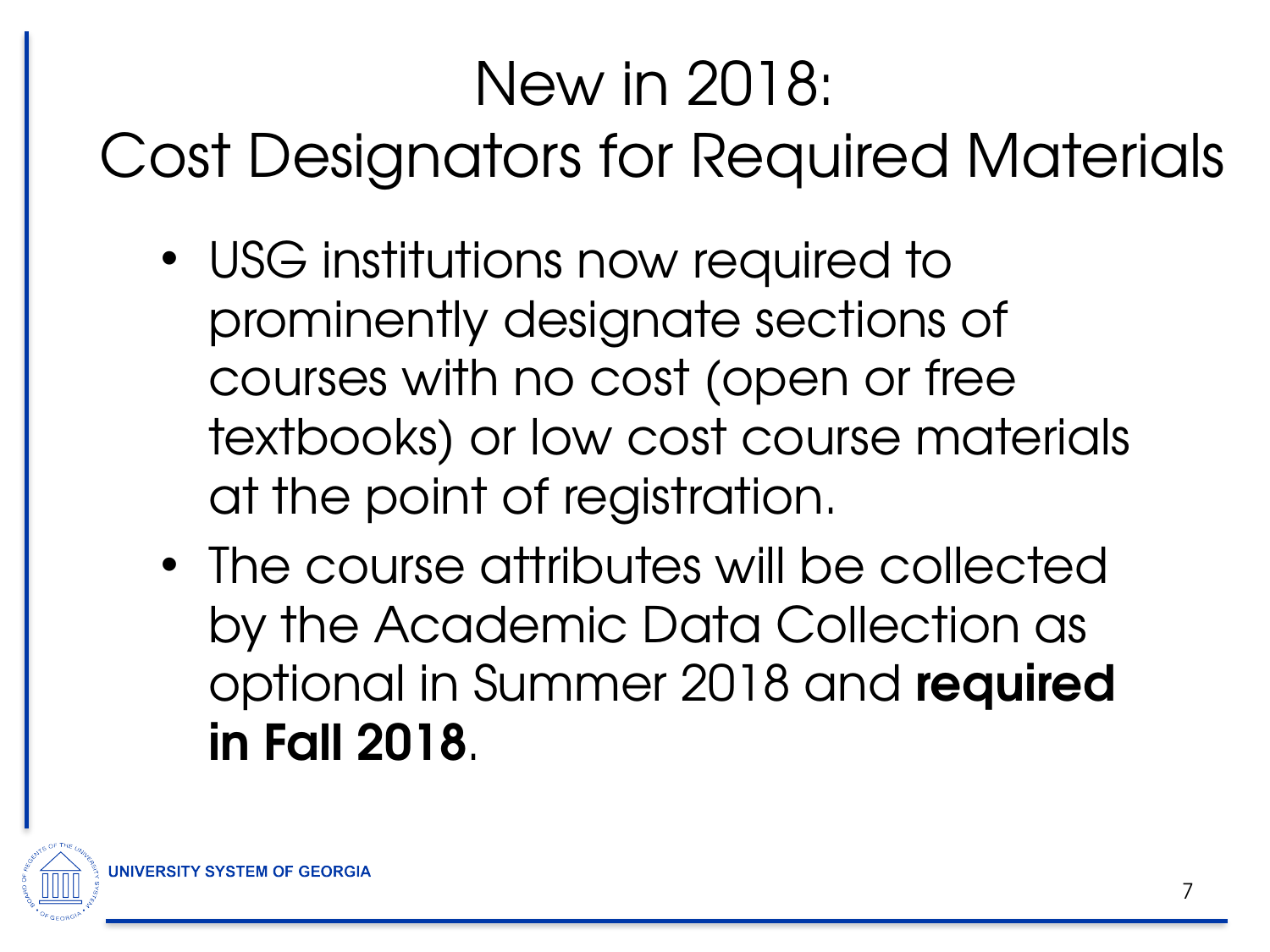

# New in 2018: Cost Designators for Required Materials
USG institutions now required to prominently designate sections of courses with no cost (open or free textbooks) or low cost course materials at the point of registration.
The course attributes will be collected by the Academic Data Collection as optional in Summer 2018 and required in Fall 2018.

7